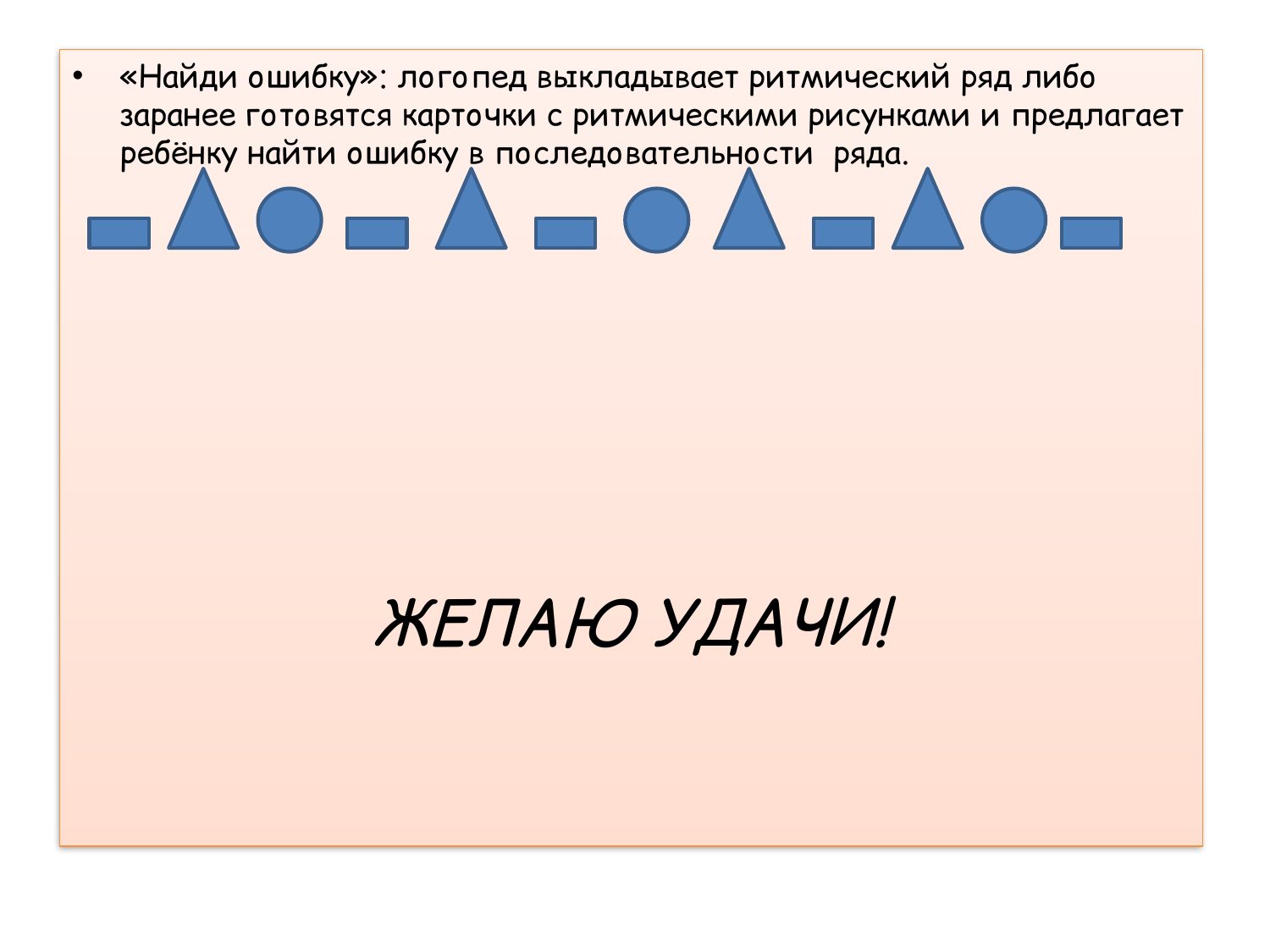

#
«Найди ошибку»: логопед выкладывает ритмический ряд либо  заранее готовятся карточки с ритмическими рисунками и предлагает ребёнку найти ошибку в последовательности  ряда.

ЖЕЛАЮ УДАЧИ!